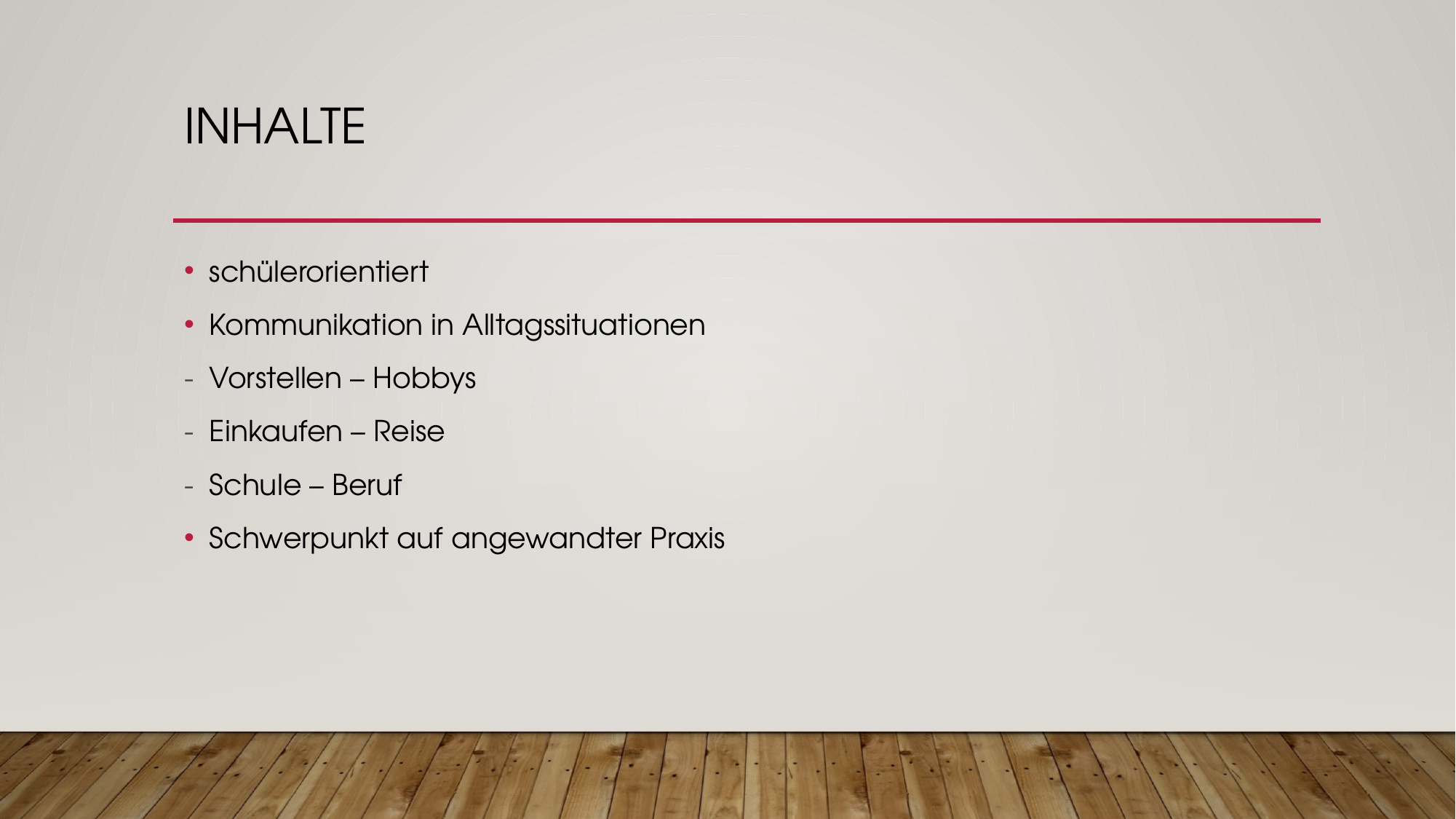

# Inhalte
schülerorientiert
Kommunikation in Alltagssituationen
-	Vorstellen – Hobbys
-	Einkaufen – Reise
-	Schule – Beruf
Schwerpunkt auf angewandter Praxis